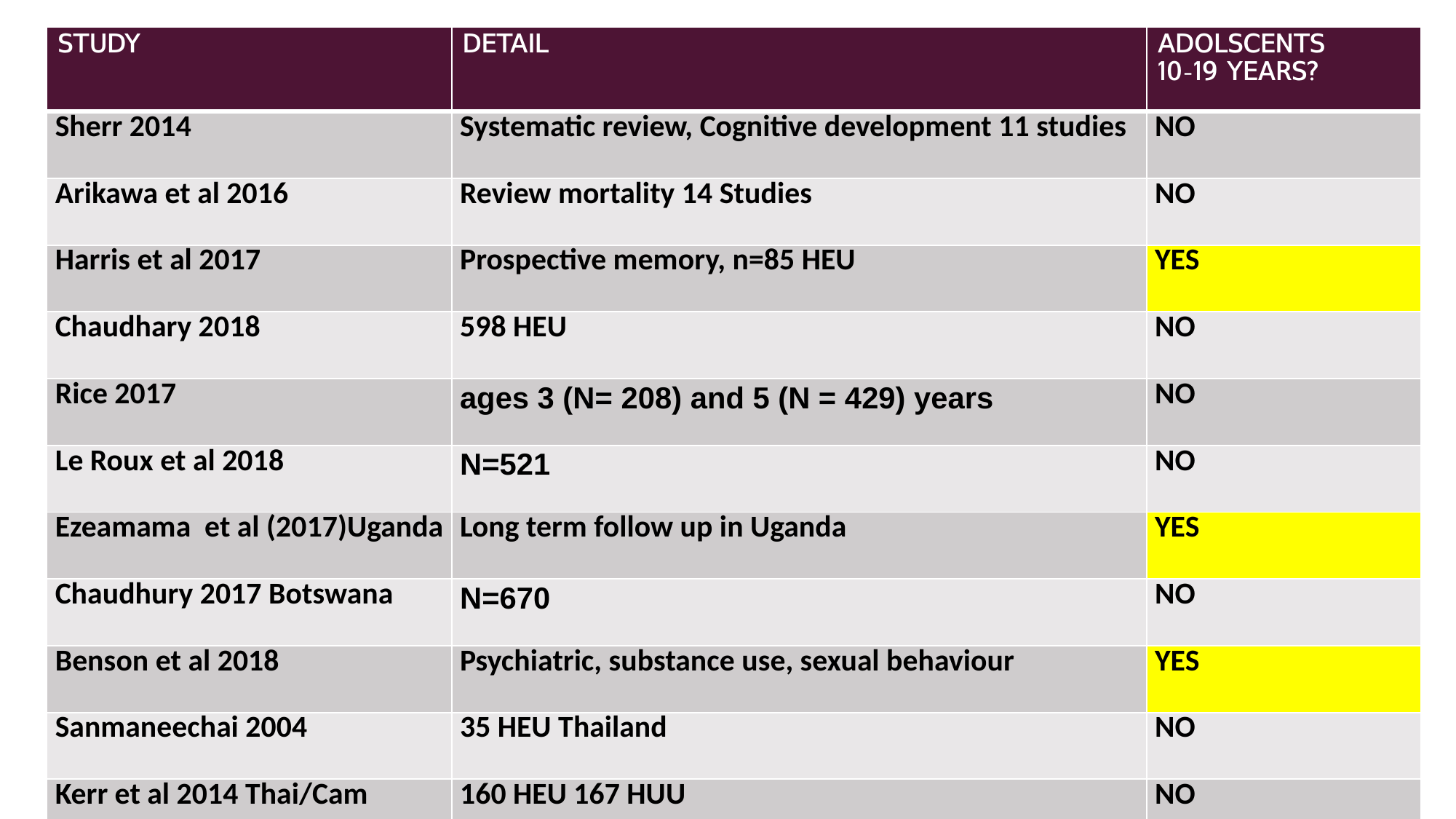

| STUDY | DETAIL | ADOLSCENTS 10-19 YEARS? |
| --- | --- | --- |
| Sherr 2014 | Systematic review, Cognitive development 11 studies | NO |
| Arikawa et al 2016 | Review mortality 14 Studies | NO |
| Harris et al 2017 | Prospective memory, n=85 HEU | YES |
| Chaudhary 2018 | 598 HEU | NO |
| Rice 2017 | ages 3 (N= 208) and 5 (N = 429) years | NO |
| Le Roux et al 2018 | N=521 | NO |
| Ezeamama et al (2017)Uganda | Long term follow up in Uganda | YES |
| Chaudhury 2017 Botswana | N=670 | NO |
| Benson et al 2018 | Psychiatric, substance use, sexual behaviour | YES |
| Sanmaneechai 2004 | 35 HEU Thailand | NO |
| Kerr et al 2014 Thai/Cam | 160 HEU 167 HUU | NO |